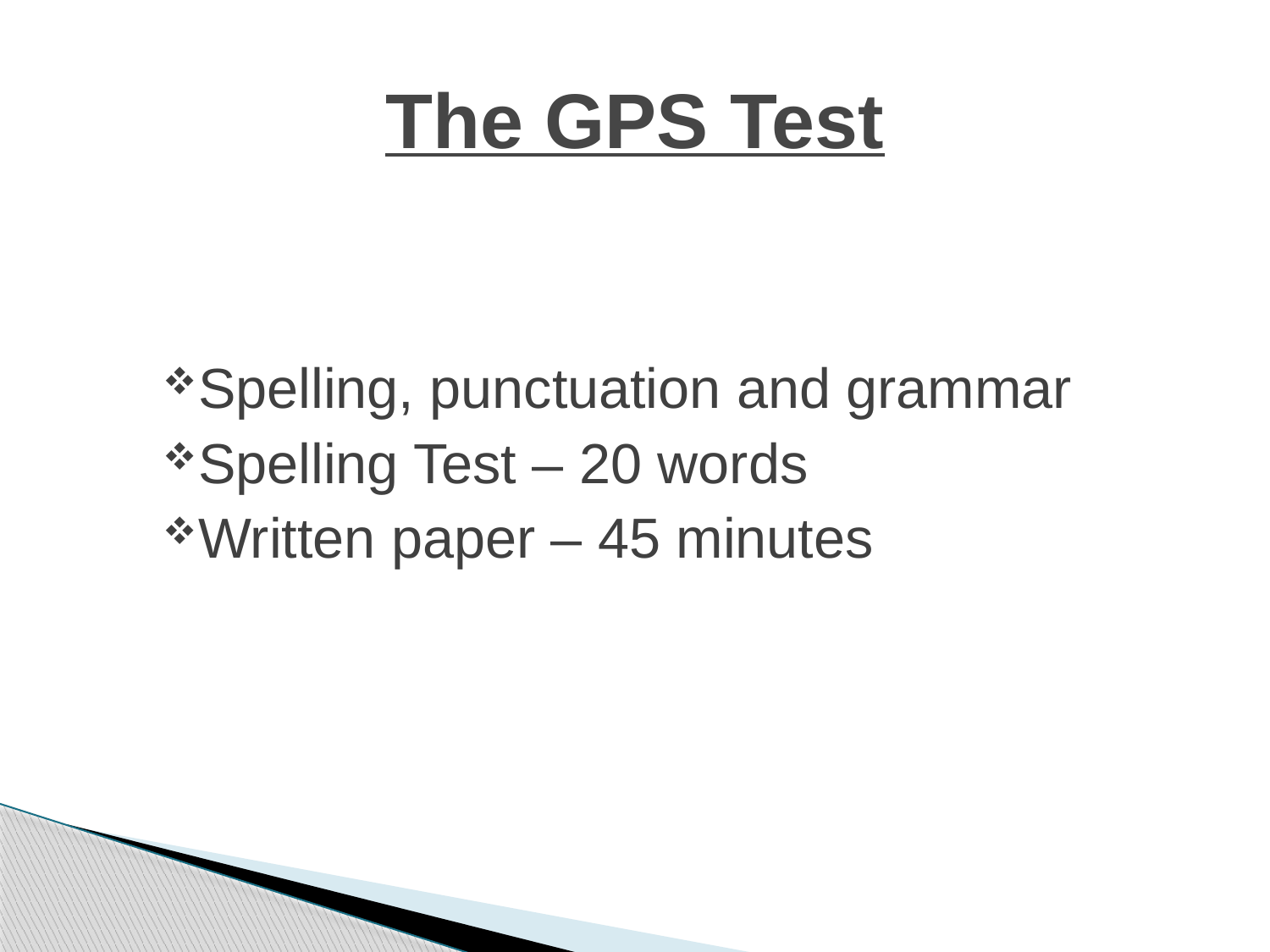

# The GPS Test
Spelling, punctuation and grammar
Spelling Test – 20 words
Written paper – 45 minutes